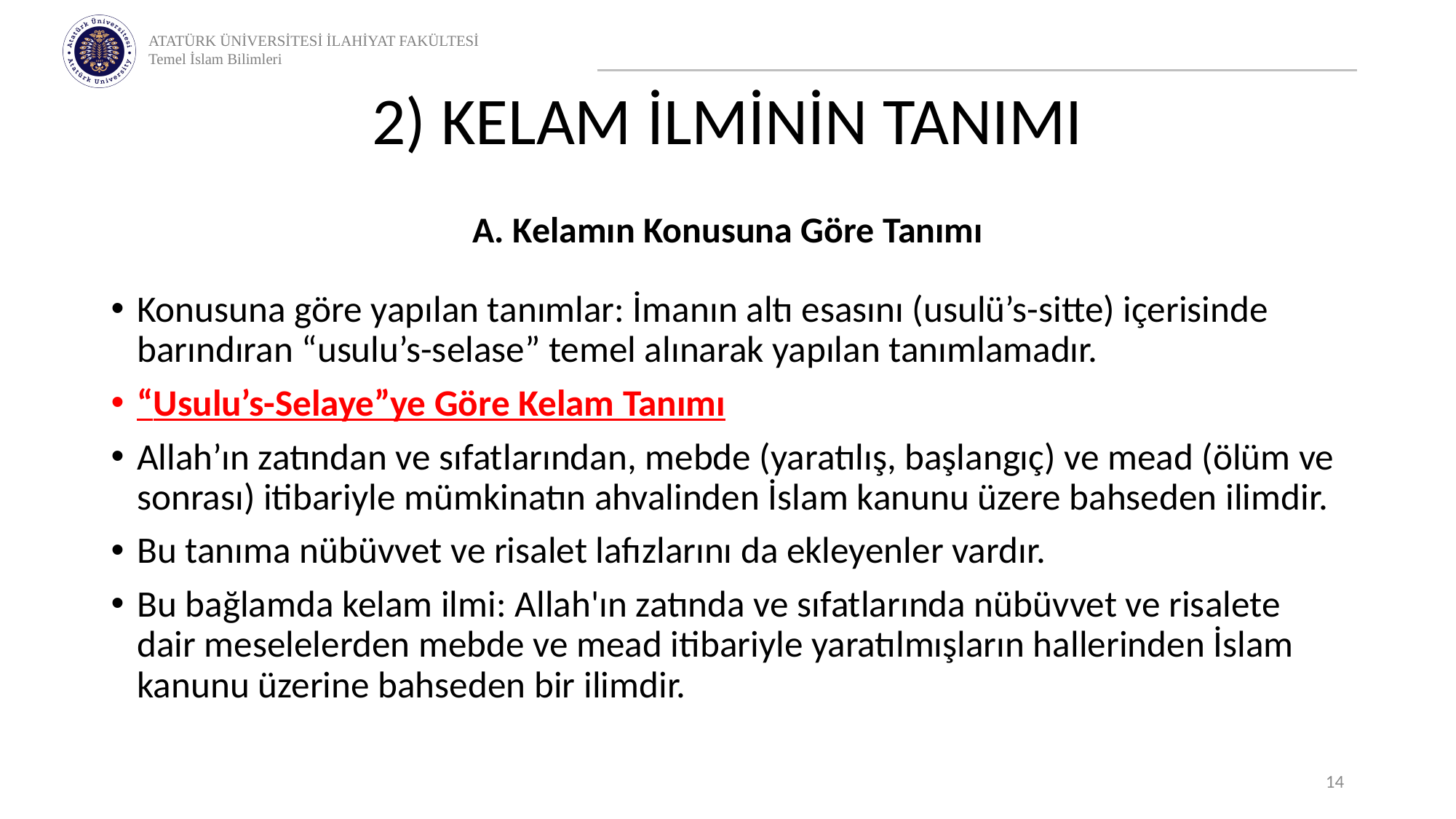

# 2) KELAM İLMİNİN TANIMI
A. Kelamın Konusuna Göre Tanımı
Konusuna göre yapılan tanımlar: İmanın altı esasını (usulü’s-sitte) içerisinde barındıran “usulu’s-selase” temel alınarak yapılan tanımlamadır.
“Usulu’s-Selaye”ye Göre Kelam Tanımı
Allah’ın zatından ve sıfatlarından, mebde (yaratılış, başlangıç) ve mead (ölüm ve sonrası) itibariyle mümkinatın ahvalinden İslam kanunu üzere bahseden ilimdir.
Bu tanıma nübüvvet ve risalet lafızlarını da ekleyenler vardır.
Bu bağlamda kelam ilmi: Allah'ın zatında ve sıfatlarında nübüvvet ve risalete dair meselelerden mebde ve mead itibariyle yaratılmışların hallerinden İslam kanunu üzerine bahseden bir ilimdir.

14